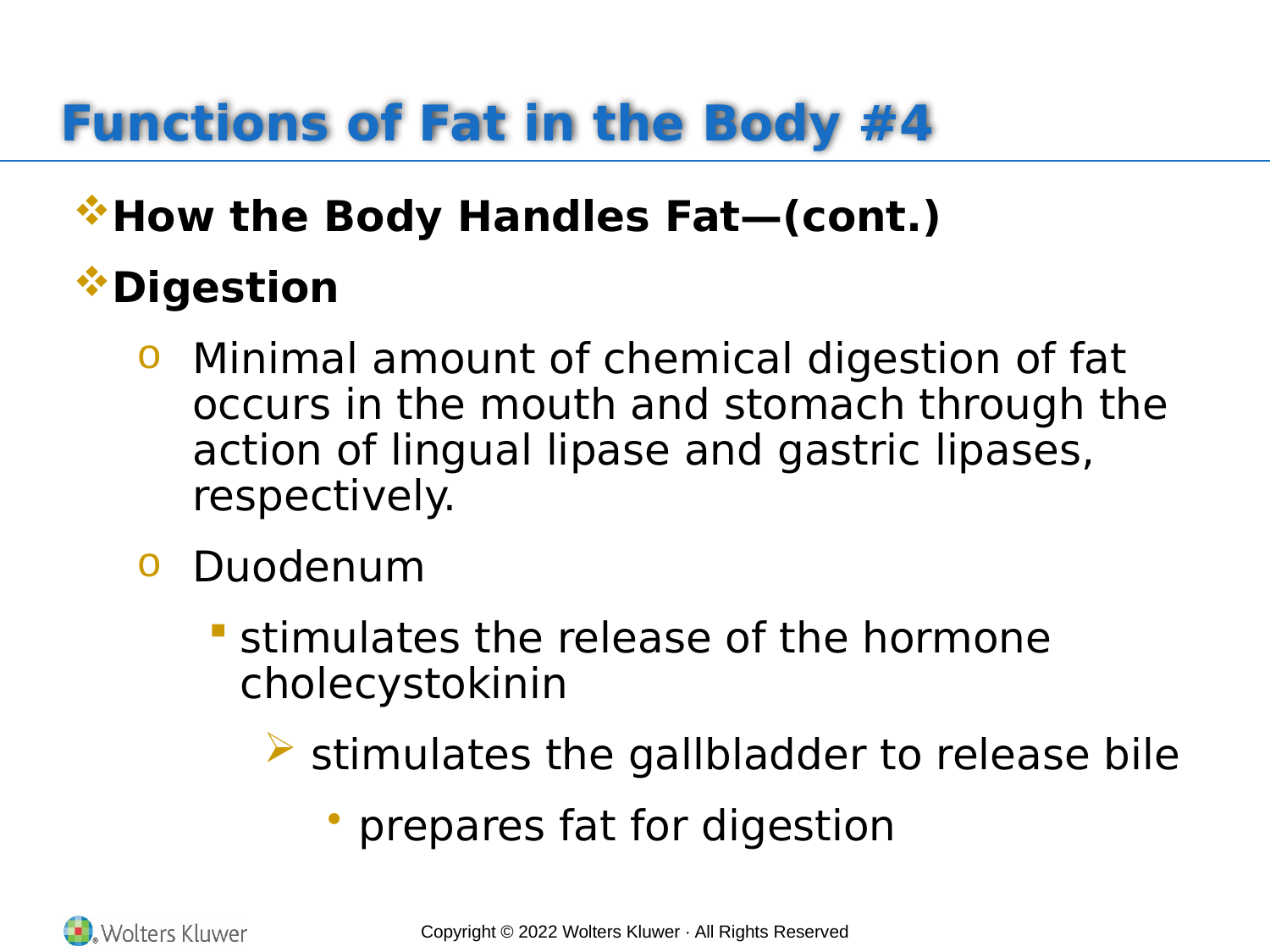

# Functions of Fat in the Body #4
How the Body Handles Fat—(cont.)
Digestion
Minimal amount of chemical digestion of fat occurs in the mouth and stomach through the action of lingual lipase and gastric lipases, respectively.
Duodenum
stimulates the release of the hormone cholecystokinin
stimulates the gallbladder to release bile
prepares fat for digestion